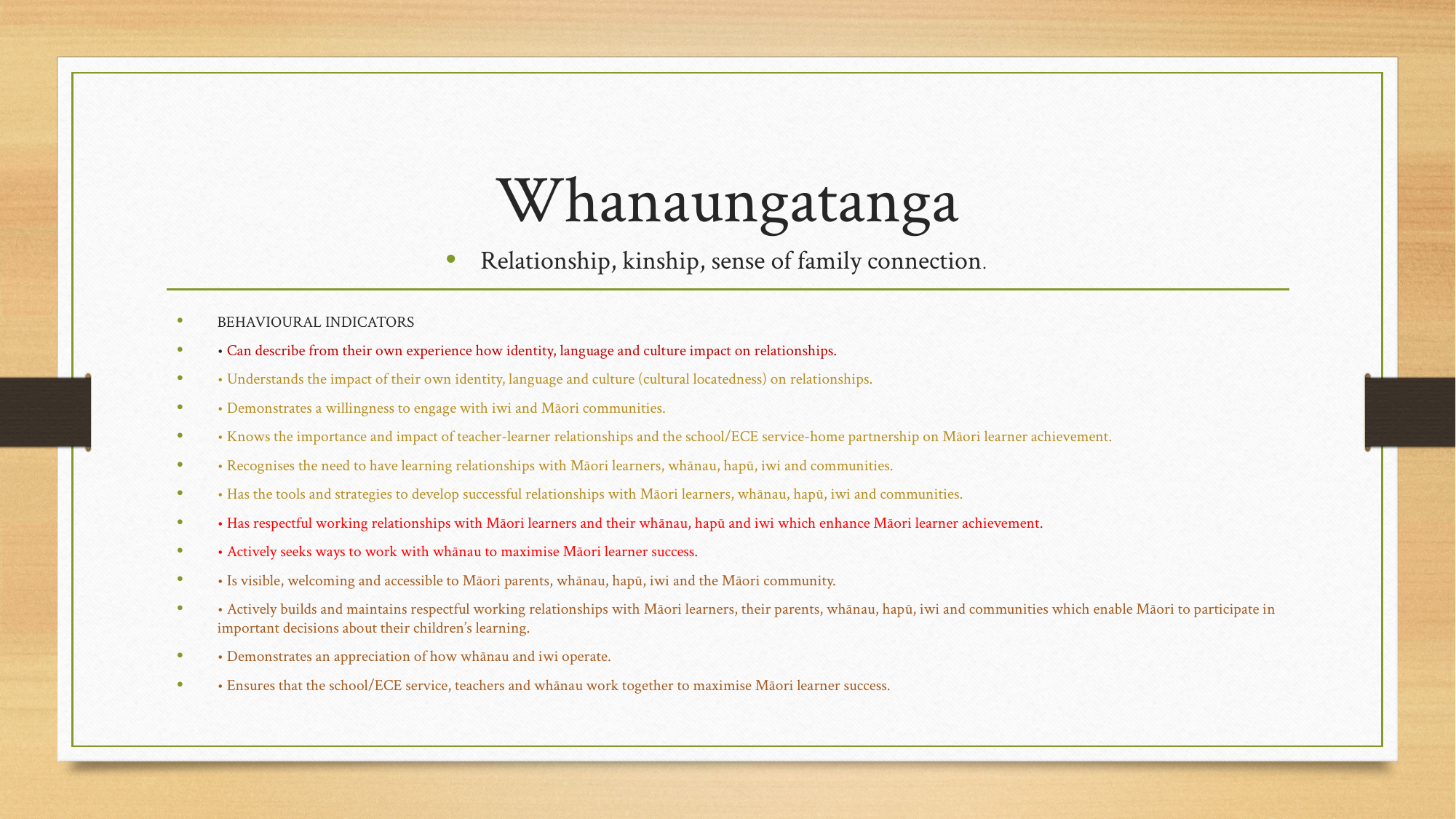

# Whanaungatanga
Relationship, kinship, sense of family connection.
BEHAVIOURAL INDICATORS
• Can describe from their own experience how identity, language and culture impact on relationships.
• Understands the impact of their own identity, language and culture (cultural locatedness) on relationships.
• Demonstrates a willingness to engage with iwi and Māori communities.
• Knows the importance and impact of teacher-learner relationships and the school/ECE service-home partnership on Māori learner achievement.
• Recognises the need to have learning relationships with Māori learners, whānau, hapū, iwi and communities.
• Has the tools and strategies to develop successful relationships with Māori learners, whānau, hapū, iwi and communities.
• Has respectful working relationships with Māori learners and their whānau, hapū and iwi which enhance Māori learner achievement.
• Actively seeks ways to work with whānau to maximise Māori learner success.
• Is visible, welcoming and accessible to Māori parents, whānau, hapū, iwi and the Māori community.
• Actively builds and maintains respectful working relationships with Māori learners, their parents, whānau, hapū, iwi and communities which enable Māori to participate in important decisions about their children’s learning.
• Demonstrates an appreciation of how whānau and iwi operate.
• Ensures that the school/ECE service, teachers and whānau work together to maximise Māori learner success.